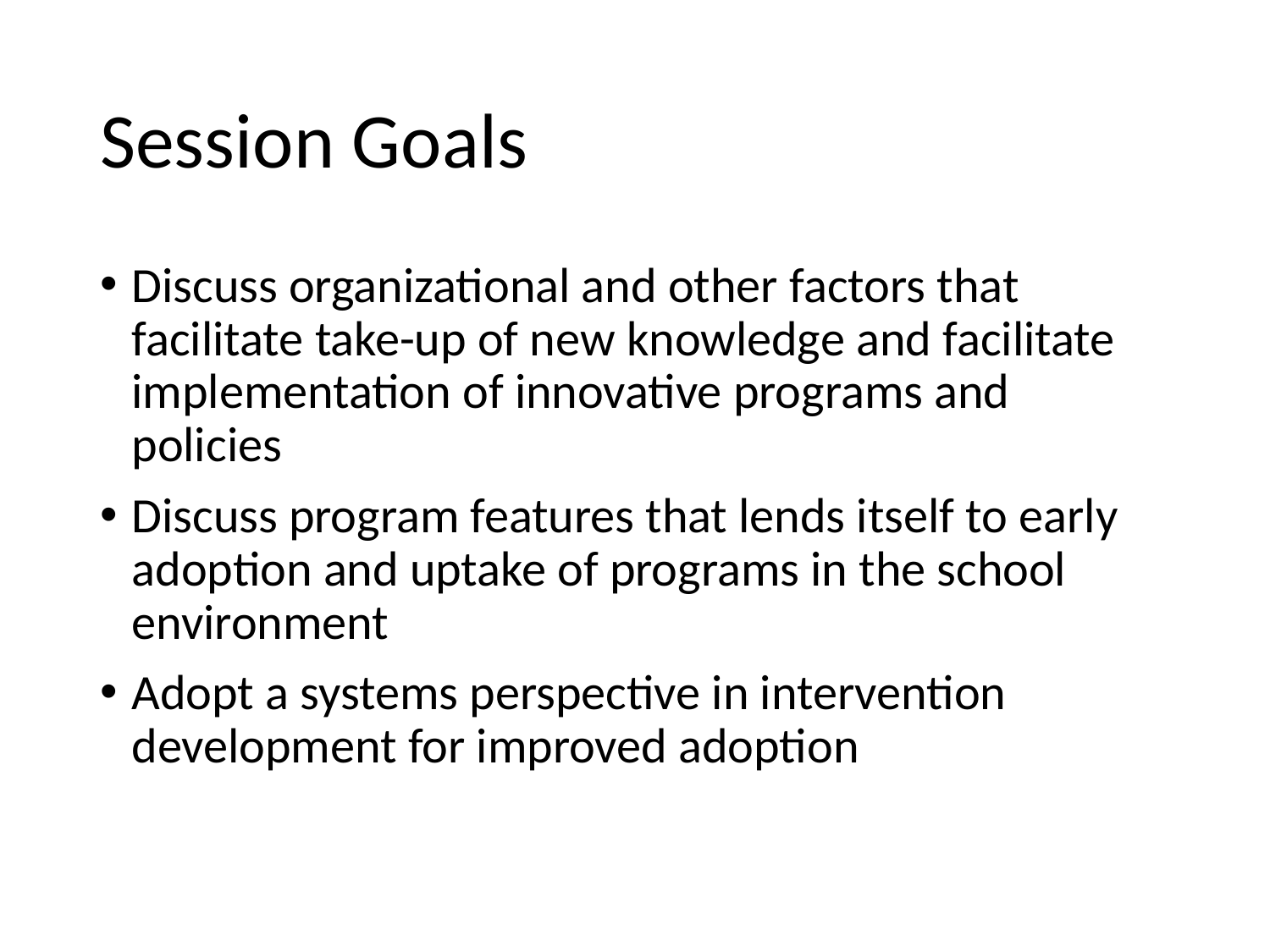

# Session Goals
Discuss organizational and other factors that facilitate take-up of new knowledge and facilitate implementation of innovative programs and policies
Discuss program features that lends itself to early adoption and uptake of programs in the school environment
Adopt a systems perspective in intervention development for improved adoption